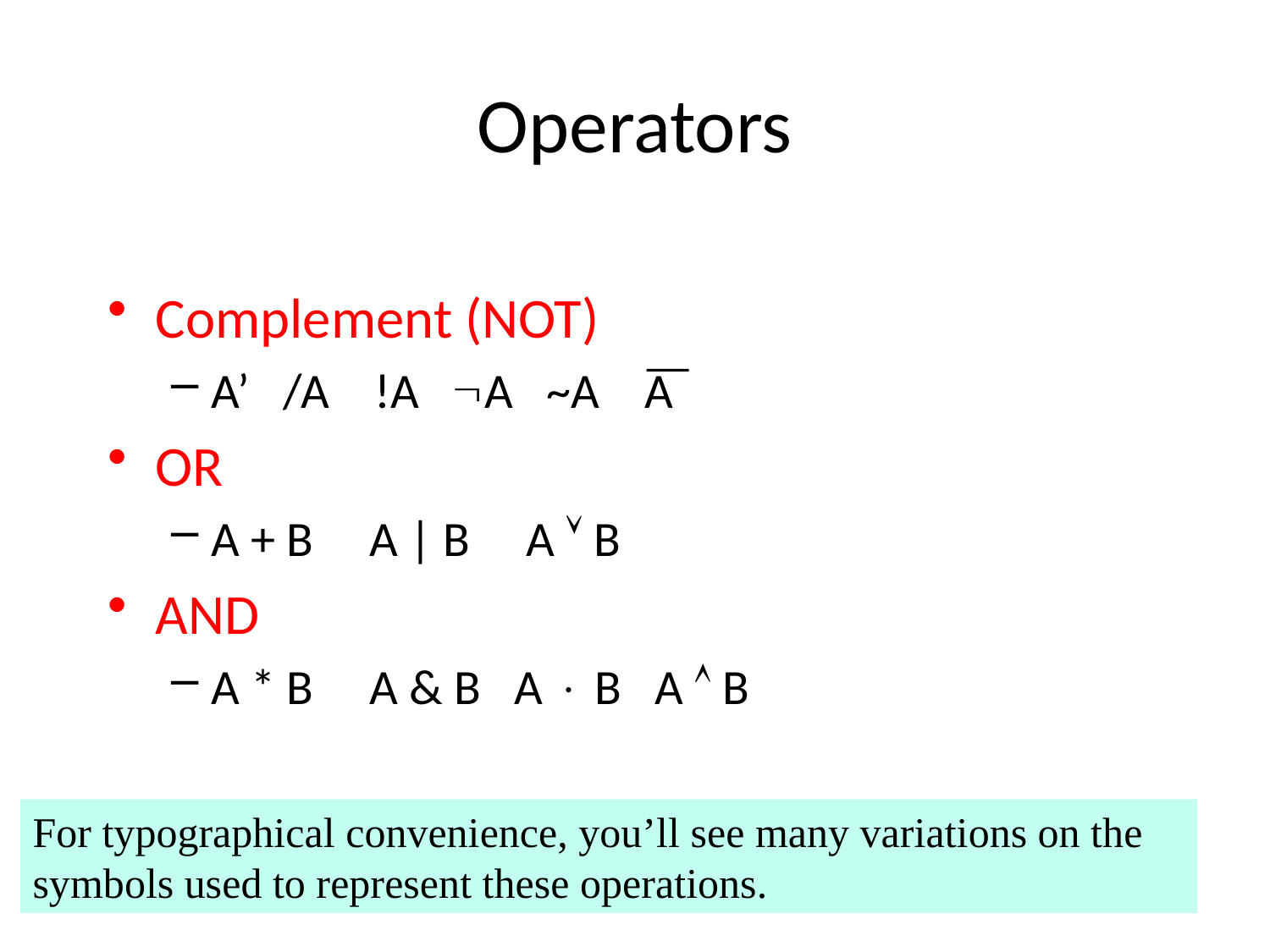

# Operators
Complement (NOT)
A’   /A    !A   ¬A   ~A    A
OR
A + B     A | B     A ∨ B
AND
A * B     A & B   A ⋅ B   A ∧ B

For typographical convenience, you’ll see many variations on the symbols used to represent these operations.
8